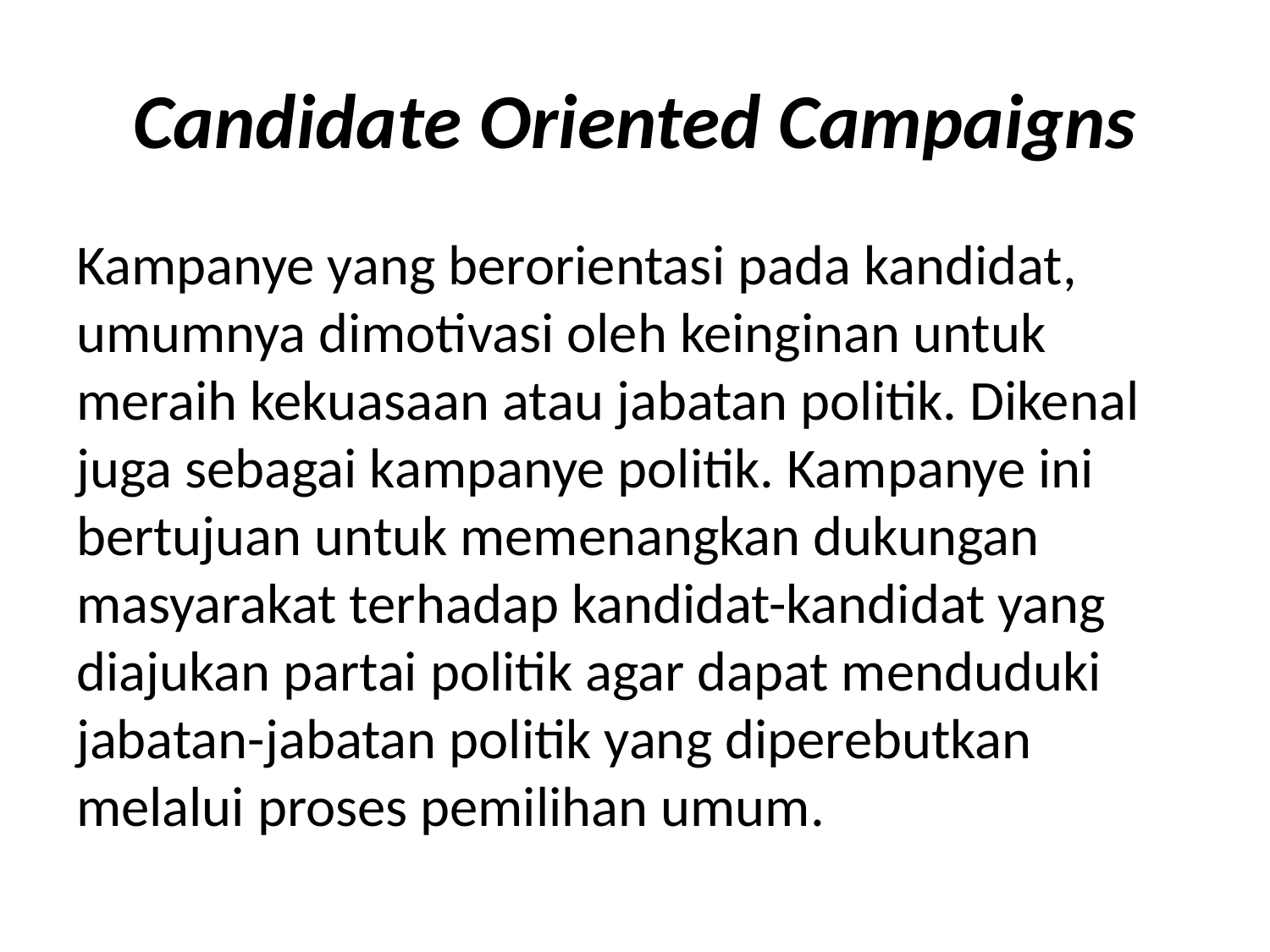

# Candidate Oriented Campaigns
Kampanye yang berorientasi pada kandidat, umumnya dimotivasi oleh keinginan untuk meraih kekuasaan atau jabatan politik. Dikenal juga sebagai kampanye politik. Kampanye ini bertujuan untuk memenangkan dukungan masyarakat terhadap kandidat-kandidat yang diajukan partai politik agar dapat menduduki jabatan-jabatan politik yang diperebutkan melalui proses pemilihan umum.